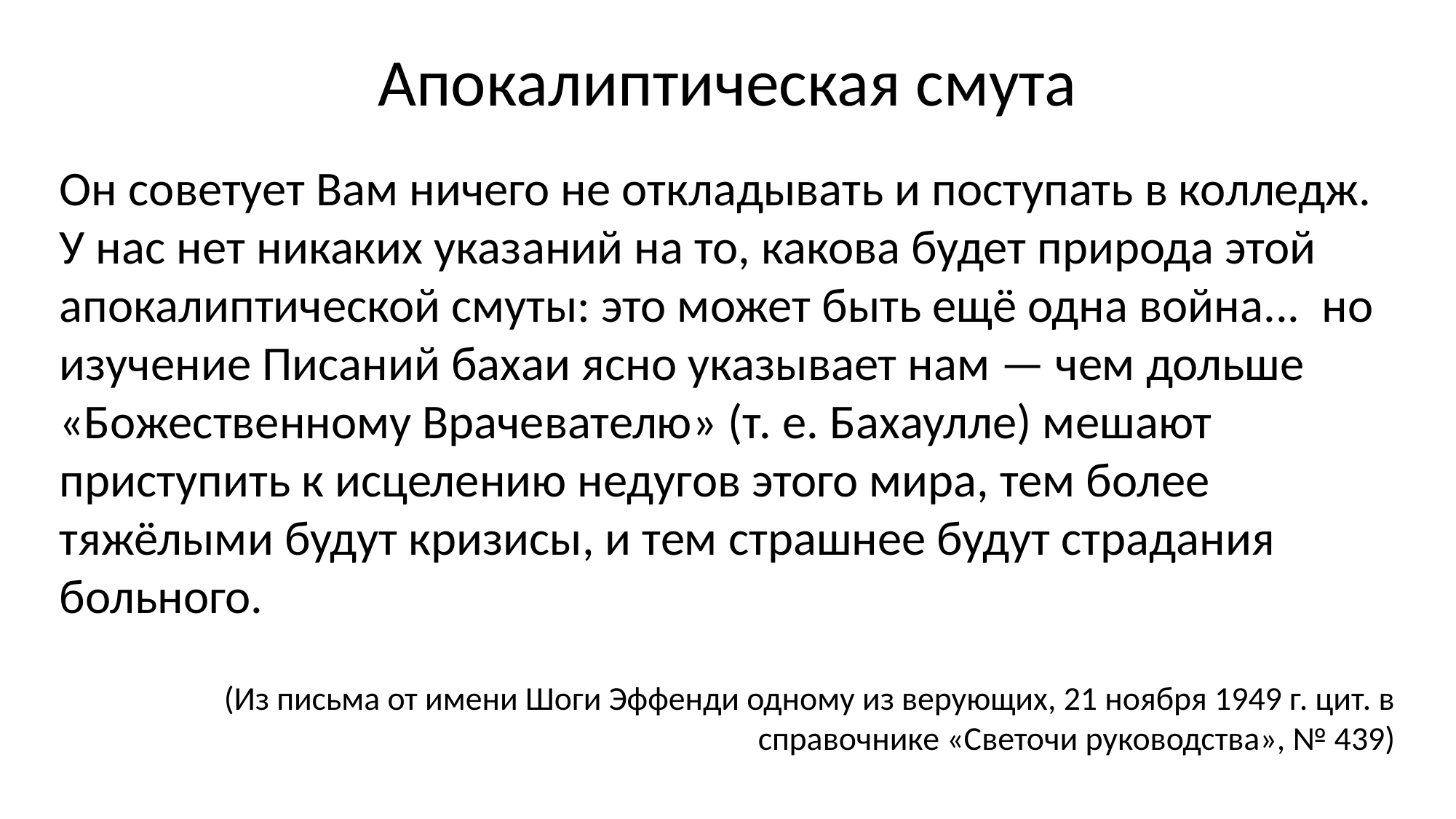

# Апокалиптическая смута
Он советует Вам ничего не откладывать и поступать в колледж. У нас нет никаких указаний на то, какова будет природа этой апокалиптической смуты: это может быть ещё одна война...  но изучение Писаний бахаи ясно указывает нам — чем дольше «Божественному Врачевателю» (т. е. Бахаулле) мешают приступить к исцелению недугов этого мира, тем более тяжёлыми будут кризисы, и тем страшнее будут страдания больного.

(Из письма от имени Шоги Эффенди одному из верующих, 21 ноября 1949 г. цит. в справочнике «Светочи руководства», № 439)